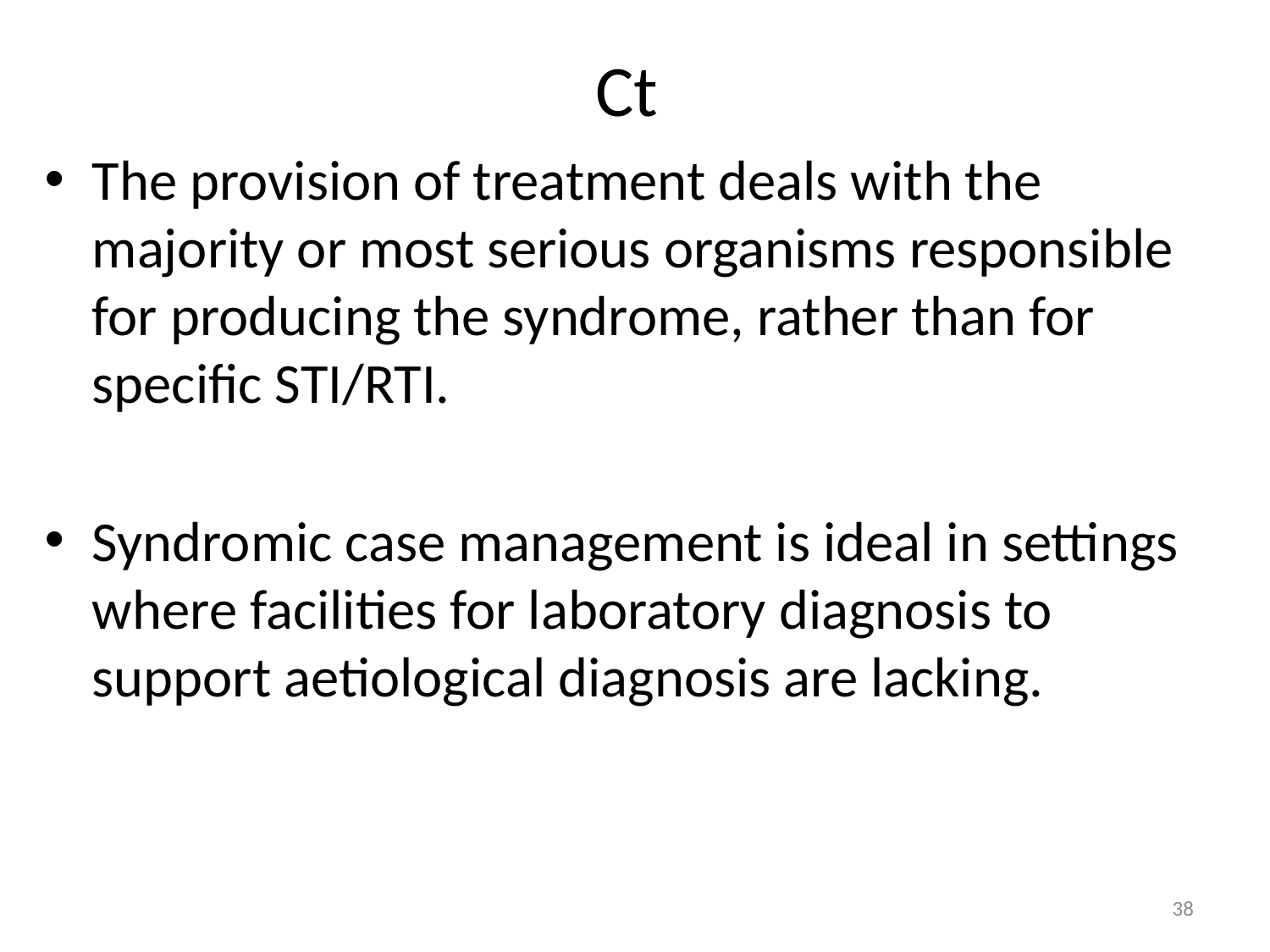

# Ct
The provision of treatment deals with the majority or most serious organisms responsible for producing the syndrome, rather than for specific STI/RTI.

Syndromic case management is ideal in settings where facilities for laboratory diagnosis to support aetiological diagnosis are lacking.

38